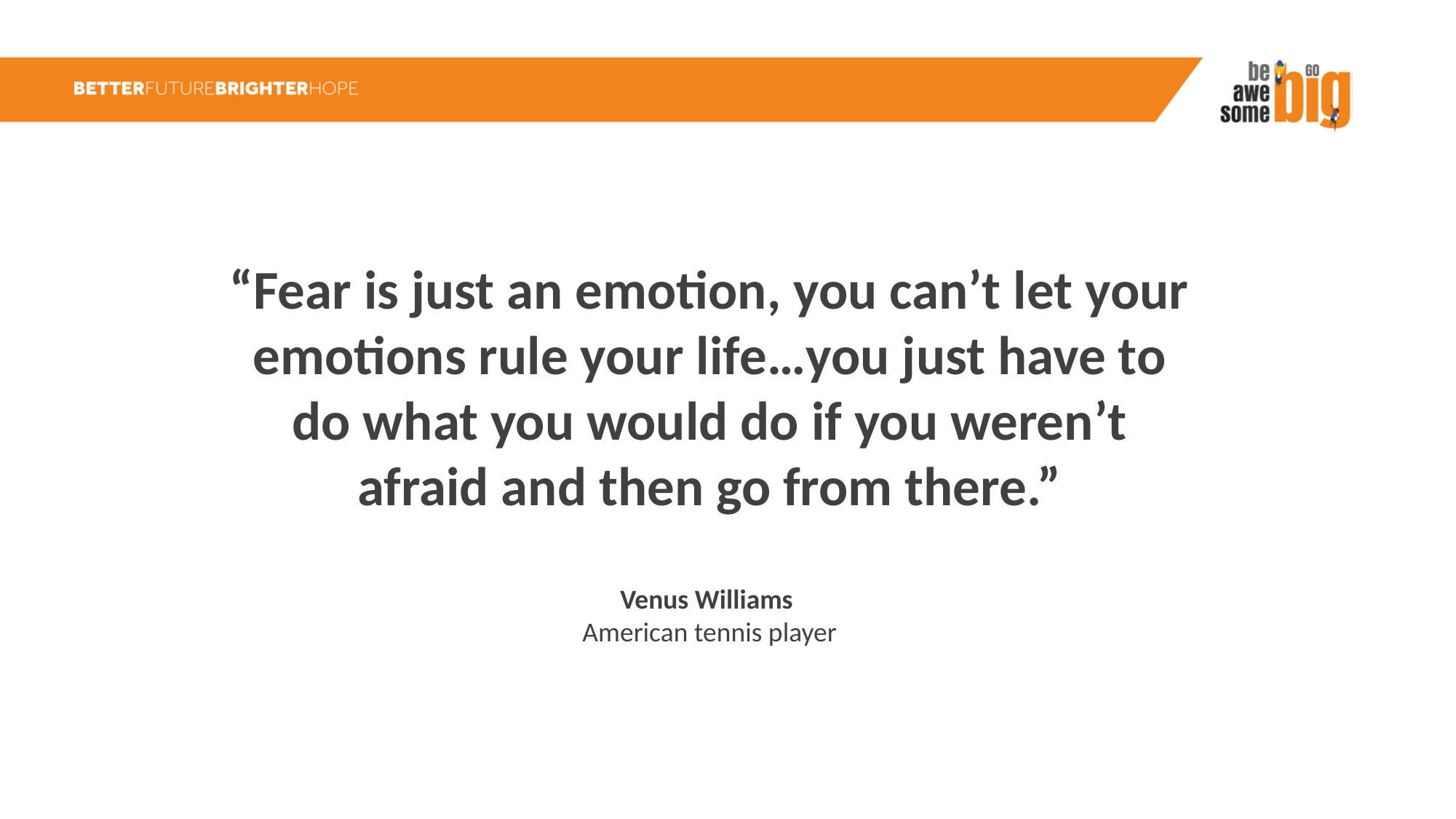

“Fear is just an emotion, you can’t let your emotions rule your life…you just have to do what you would do if you weren’t afraid and then go from there.”

Venus Williams
American tennis player